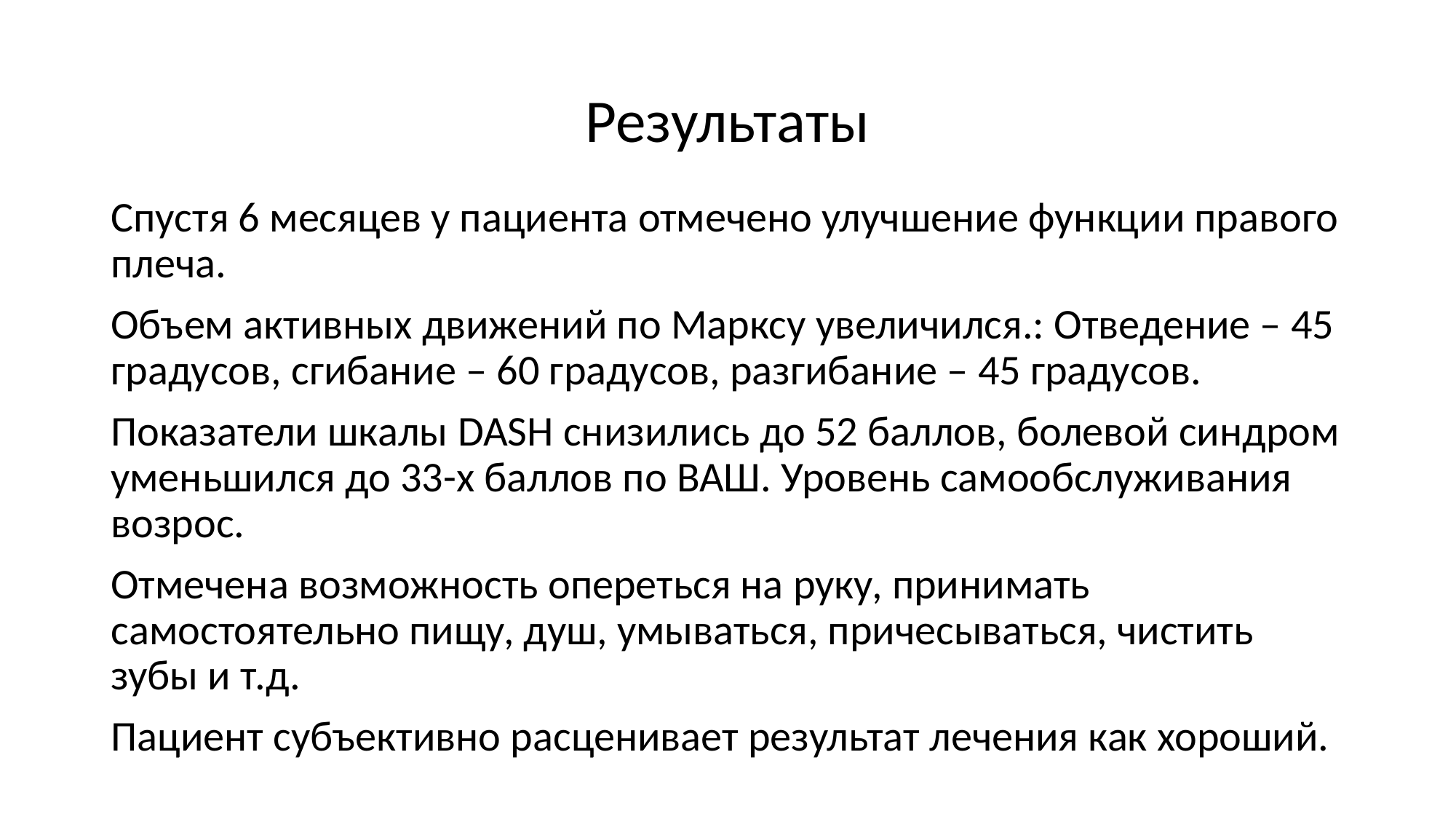

# Результаты

Спустя 6 месяцев у пациента отмечено улучшение функции правого плеча.
Объем активных движений по Марксу увеличился.: Отведение – 45 градусов, сгибание – 60 градусов, разгибание – 45 градусов.
Показатели шкалы DASH снизились до 52 баллов, болевой синдром уменьшился до 33-х баллов по ВАШ. Уровень самообслуживания возрос.
Отмечена возможность опереться на руку, принимать самостоятельно пищу, душ, умываться, причесываться, чистить зубы и т.д.
Пациент субъективно расценивает результат лечения как хороший.